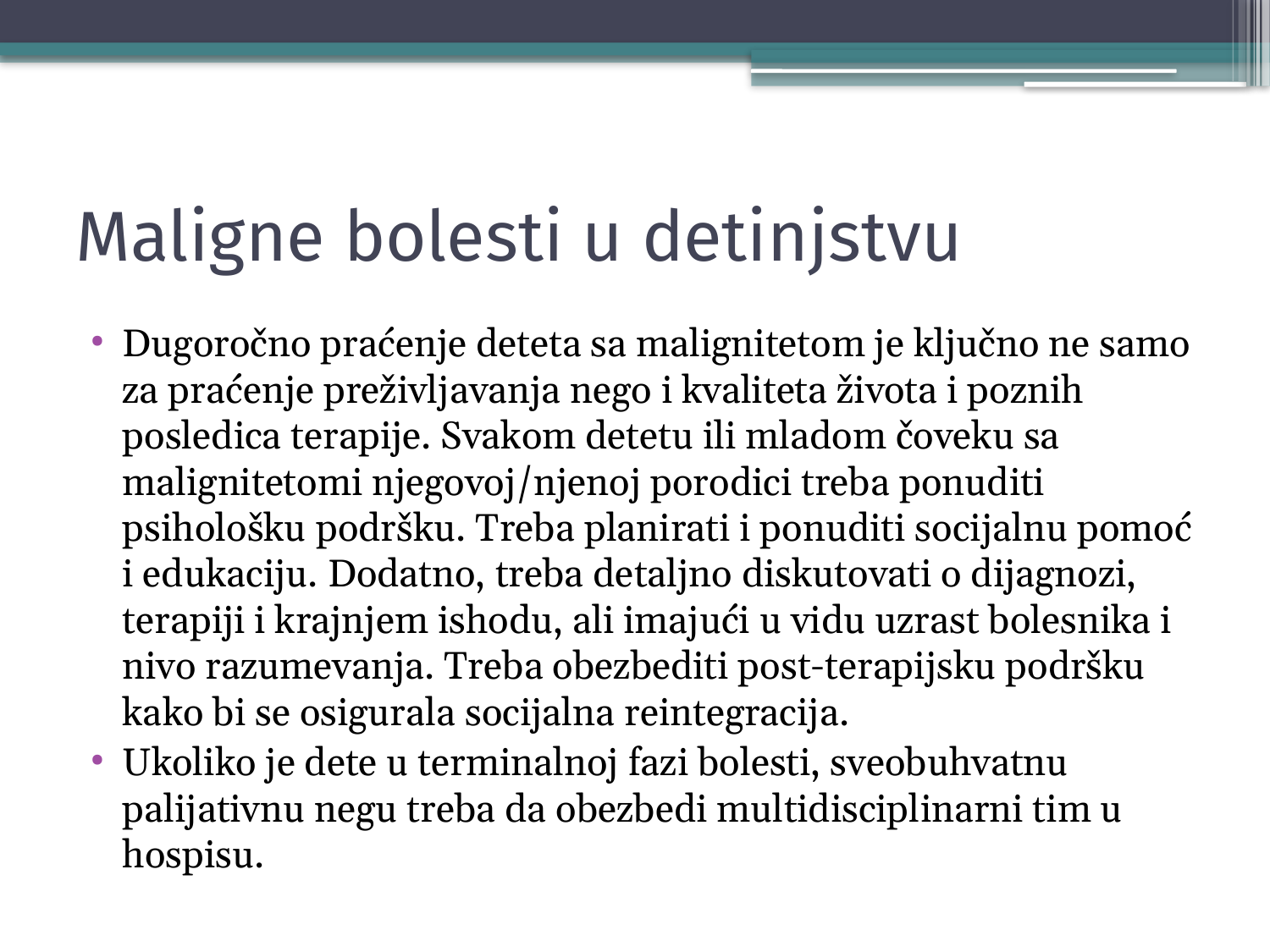

# Maligne bolesti u detinjstvu
Dugoročno praćenje deteta sa malignitetom je ključno ne samo za praćenje preživljavanja nego i kvaliteta života i poznih posledica terapije. Svakom detetu ili mladom čoveku sa malignitetomi njegovoj/njenoj porodici treba ponuditi psihološku podršku. Treba planirati i ponuditi socijalnu pomoć i edukaciju. Dodatno, treba detaljno diskutovati o dijagnozi, terapiji i krajnjem ishodu, ali imajući u vidu uzrast bolesnika i nivo razumevanja. Treba obezbediti post-terapijsku podršku kako bi se osigurala socijalna reintegracija.
Ukoliko je dete u terminalnoj fazi bolesti, sveobuhvatnu palijativnu negu treba da obezbedi multidisciplinarni tim u hospisu.